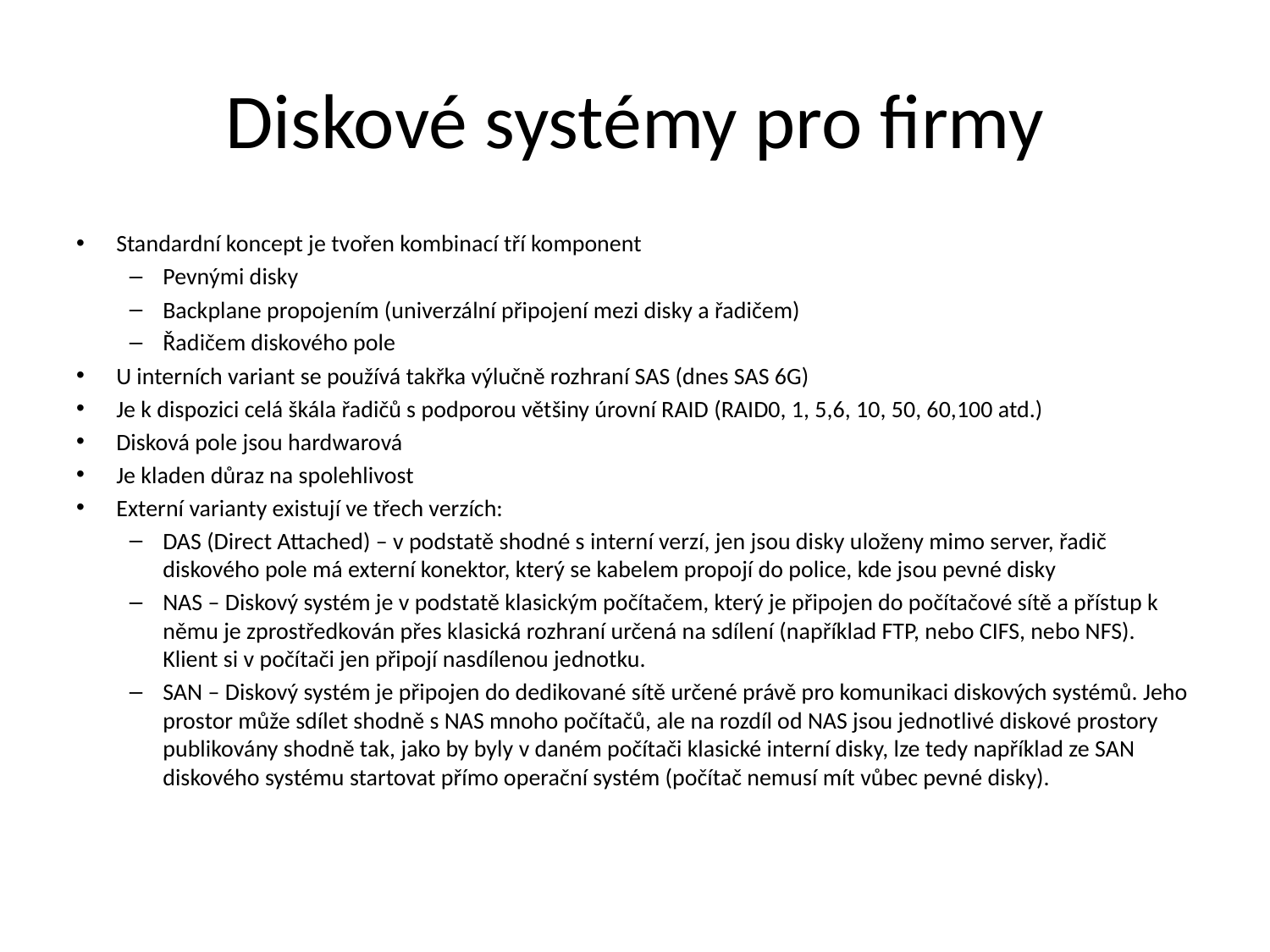

# Diskové systémy pro firmy
Standardní koncept je tvořen kombinací tří komponent
Pevnými disky
Backplane propojením (univerzální připojení mezi disky a řadičem)
Řadičem diskového pole
U interních variant se používá takřka výlučně rozhraní SAS (dnes SAS 6G)
Je k dispozici celá škála řadičů s podporou většiny úrovní RAID (RAID0, 1, 5,6, 10, 50, 60,100 atd.)
Disková pole jsou hardwarová
Je kladen důraz na spolehlivost
Externí varianty existují ve třech verzích:
DAS (Direct Attached) – v podstatě shodné s interní verzí, jen jsou disky uloženy mimo server, řadič diskového pole má externí konektor, který se kabelem propojí do police, kde jsou pevné disky
NAS – Diskový systém je v podstatě klasickým počítačem, který je připojen do počítačové sítě a přístup k němu je zprostředkován přes klasická rozhraní určená na sdílení (například FTP, nebo CIFS, nebo NFS). Klient si v počítači jen připojí nasdílenou jednotku.
SAN – Diskový systém je připojen do dedikované sítě určené právě pro komunikaci diskových systémů. Jeho prostor může sdílet shodně s NAS mnoho počítačů, ale na rozdíl od NAS jsou jednotlivé diskové prostory publikovány shodně tak, jako by byly v daném počítači klasické interní disky, lze tedy například ze SAN diskového systému startovat přímo operační systém (počítač nemusí mít vůbec pevné disky).